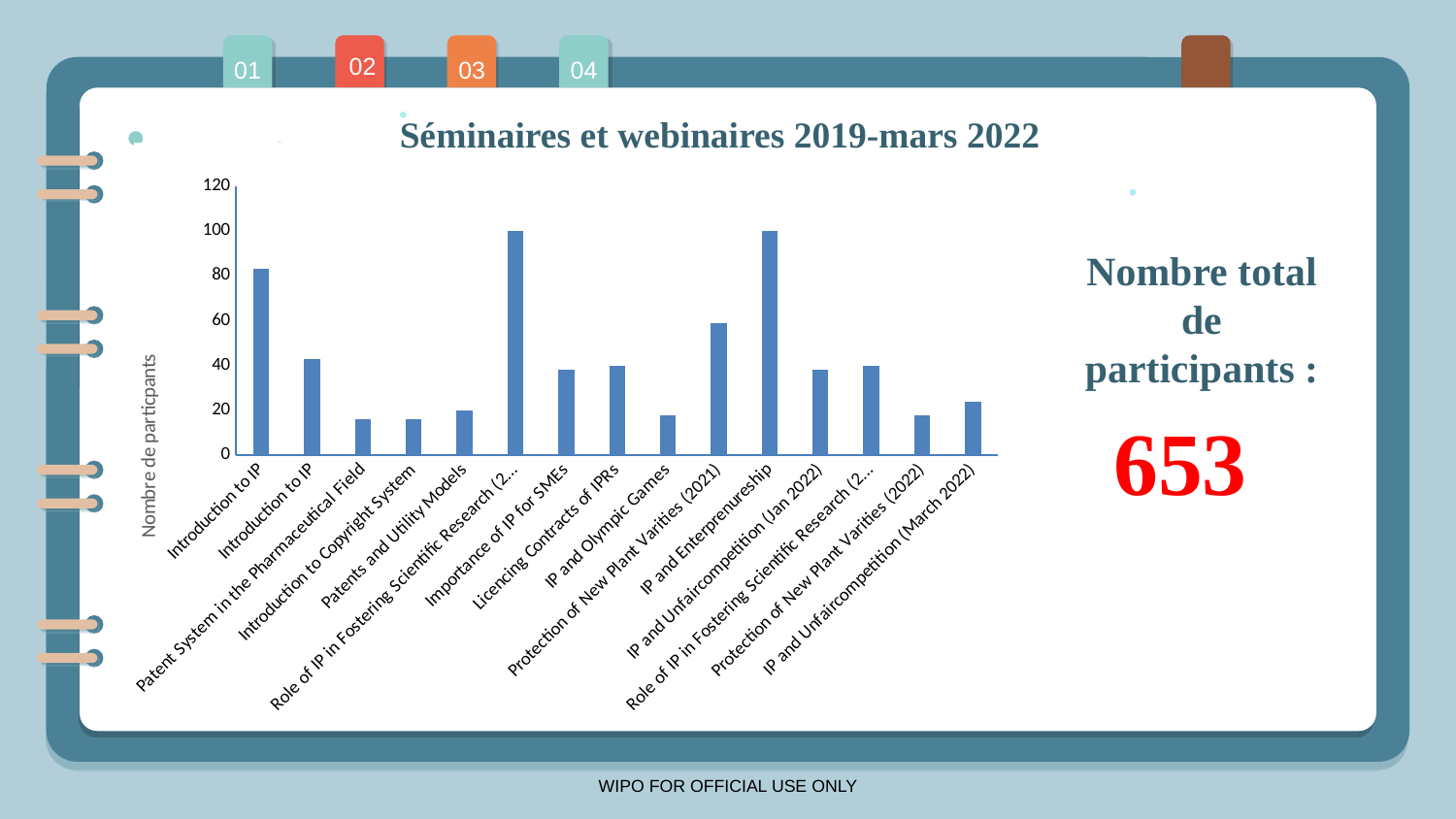

01
02
03
04

Séminaires et webinaires 2019-mars 2022

### Chart

| Category |  |
|---|---|
| Introduction to IP | 83.0 |
| Introduction to IP | 43.0 |
| Patent System in the Pharmaceutical Field | 16.0 |
| Introduction to Copyright System | 16.0 |
| Patents and Utility Models | 20.0 |
| Role of IP in Fostering Scientific Research (2021) | 100.0 |
| Importance of IP for SMEs | 38.0 |
| Licencing Contracts of IPRs | 40.0 |
| IP and Olympic Games | 18.0 |
| Protection of New Plant Varities (2021) | 59.0 |
| IP and Enterprenureship | 100.0 |
| IP and Unfaircompetition (Jan 2022) | 38.0 |
| Role of IP in Fostering Scientific Research (2022) | 40.0 |
| Protection of New Plant Varities (2022) | 18.0 |
| IP and Unfaircompetition (March 2022) | 24.0 |
Nombre total de participants :
653